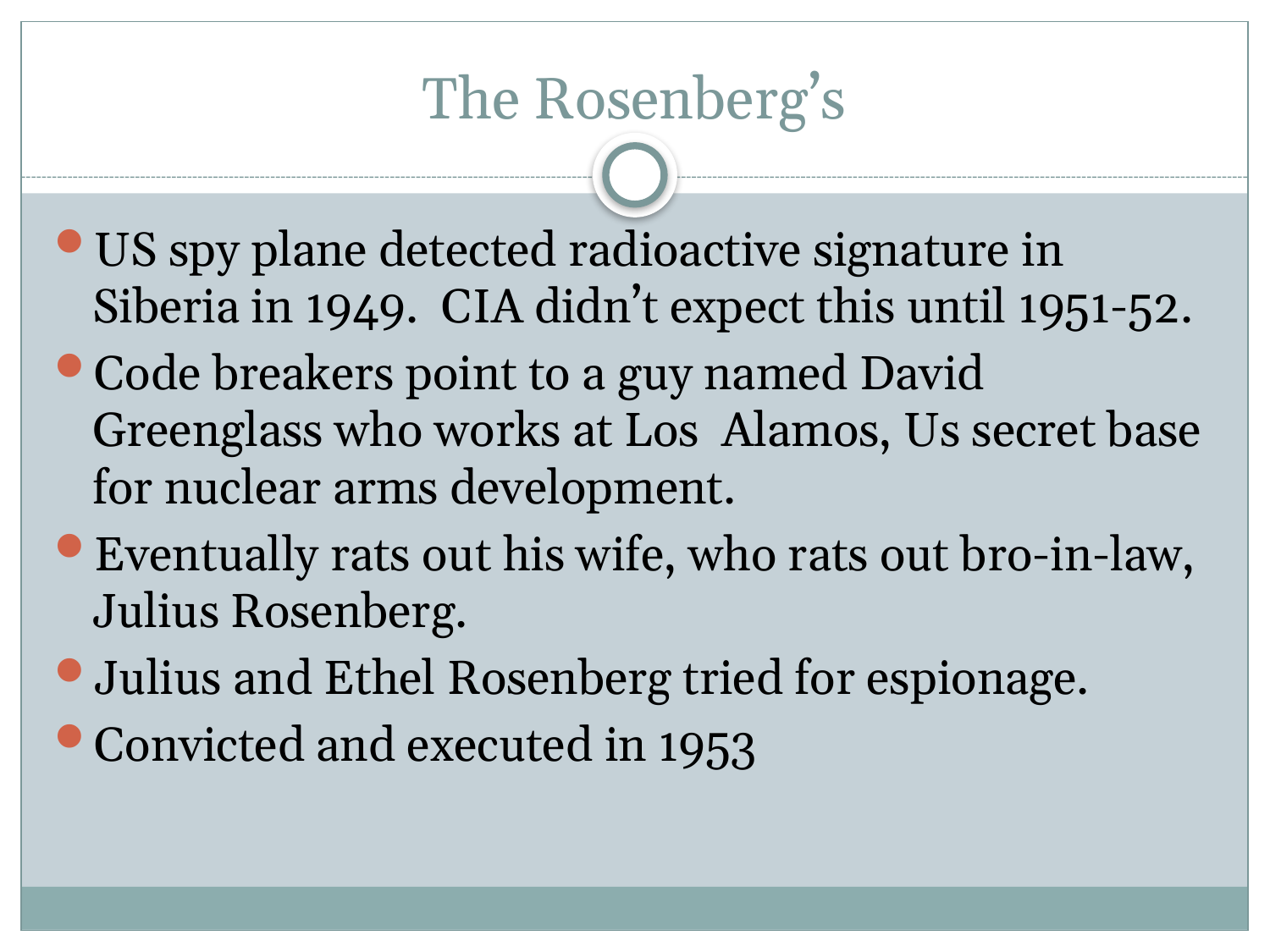

# The Rosenberg’s
US spy plane detected radioactive signature in Siberia in 1949.  CIA didn’t expect this until 1951-52.
Code breakers point to a guy named David Greenglass who works at Los  Alamos, Us secret base for nuclear arms development.
Eventually rats out his wife, who rats out bro-in-law,  Julius Rosenberg.
Julius and Ethel Rosenberg tried for espionage.
Convicted and executed in 1953